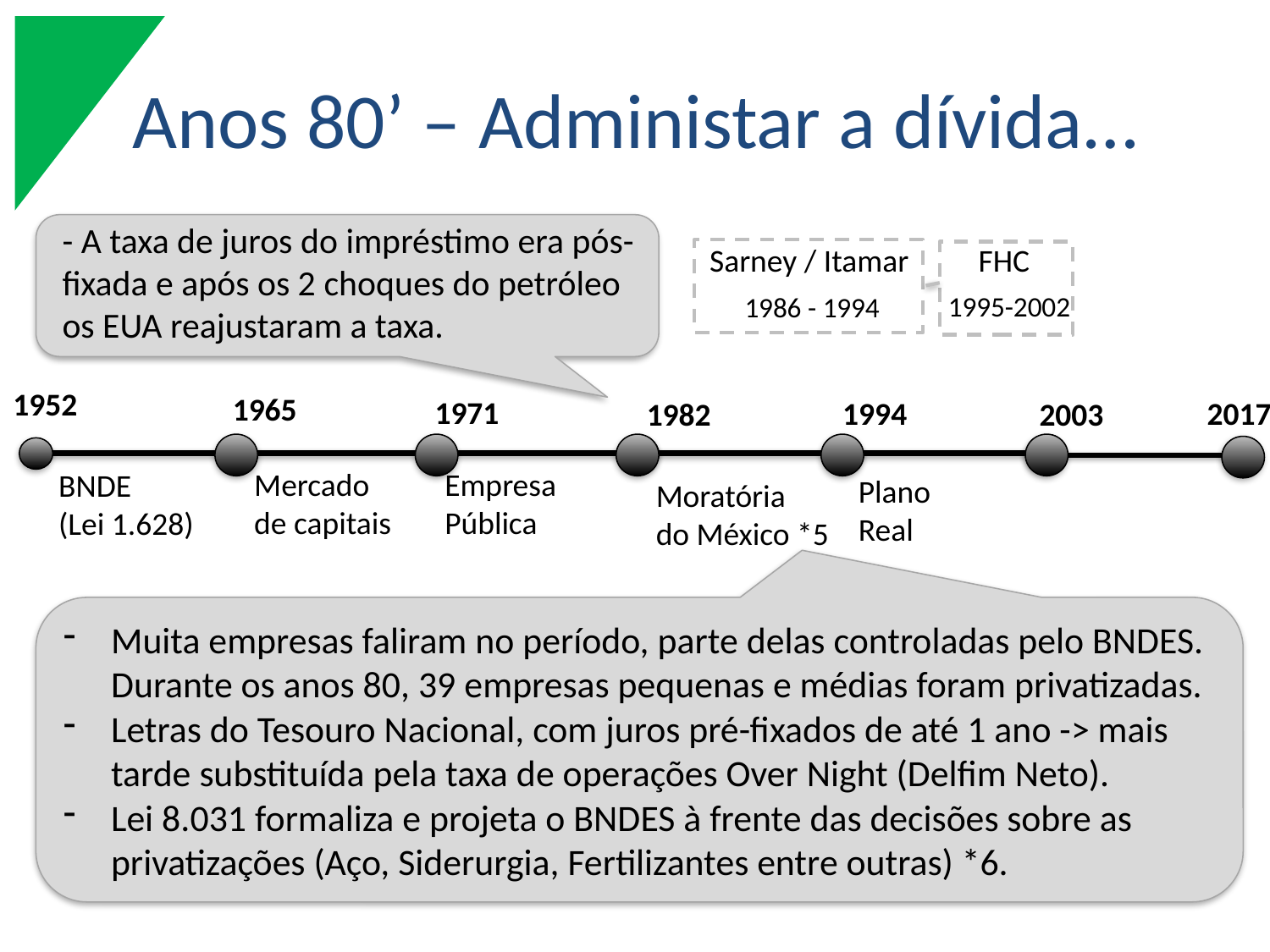

# Anos 80’ – Administar a dívida…
- A taxa de juros do impréstimo era pós-fixada e após os 2 choques do petróleo os EUA reajustaram a taxa.

FHC
Sarney / Itamar

1995-2002
1986 - 1994
1952
1965
1971
2017
1994
2003
1982

Mercado
de capitais

Empresa
Pública

BNDE
(Lei 1.628)
Plano
Real

Moratória
do México *5

Muita empresas faliram no período, parte delas controladas pelo BNDES. Durante os anos 80, 39 empresas pequenas e médias foram privatizadas.
Letras do Tesouro Nacional, com juros pré-fixados de até 1 ano -> mais tarde substituída pela taxa de operações Over Night (Delfim Neto).
Lei 8.031 formaliza e projeta o BNDES à frente das decisões sobre as privatizações (Aço, Siderurgia, Fertilizantes entre outras) *6.